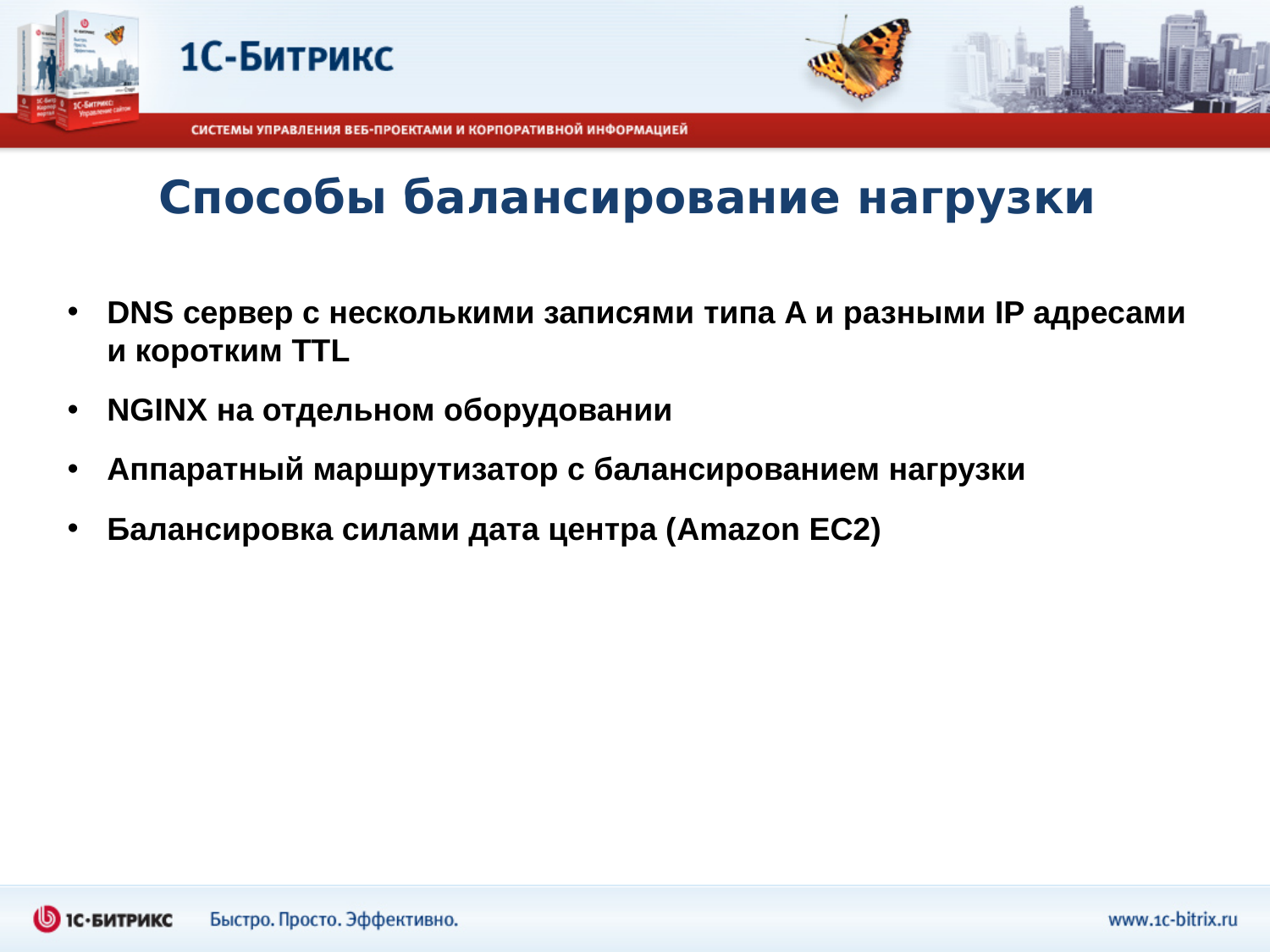

Способы балансирование нагрузки
DNS сервер с несколькими записями типа A и разными IP адресами и коротким TTL
NGINX на отдельном оборудовании
Аппаратный маршрутизатор с балансированием нагрузки
Балансировка силами дата центра (Amazon EC2)